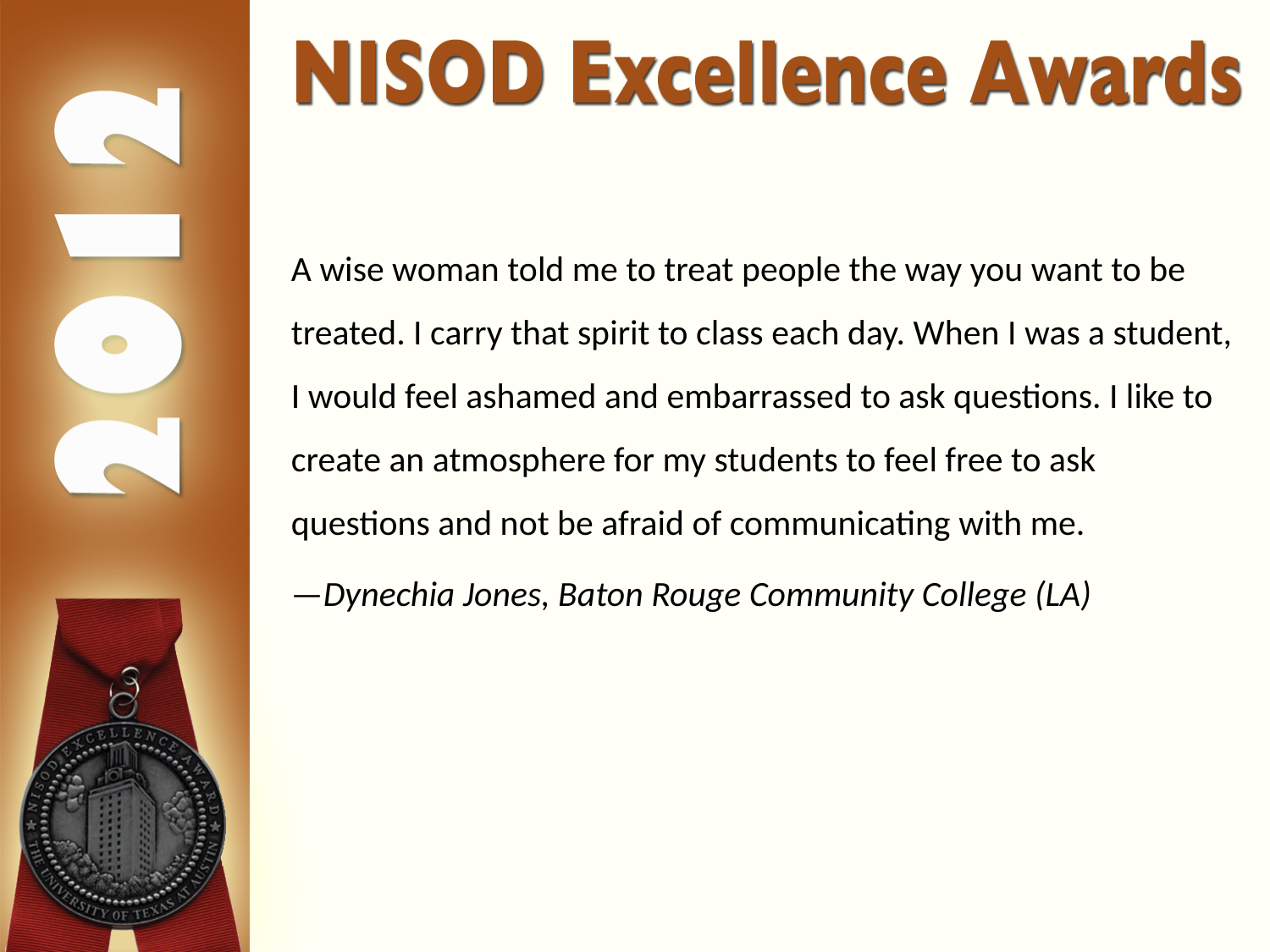

A wise woman told me to treat people the way you want to be treated. I carry that spirit to class each day. When I was a student, I would feel ashamed and embarrassed to ask questions. I like to create an atmosphere for my students to feel free to ask questions and not be afraid of communicating with me.
—Dynechia Jones, Baton Rouge Community College (LA)